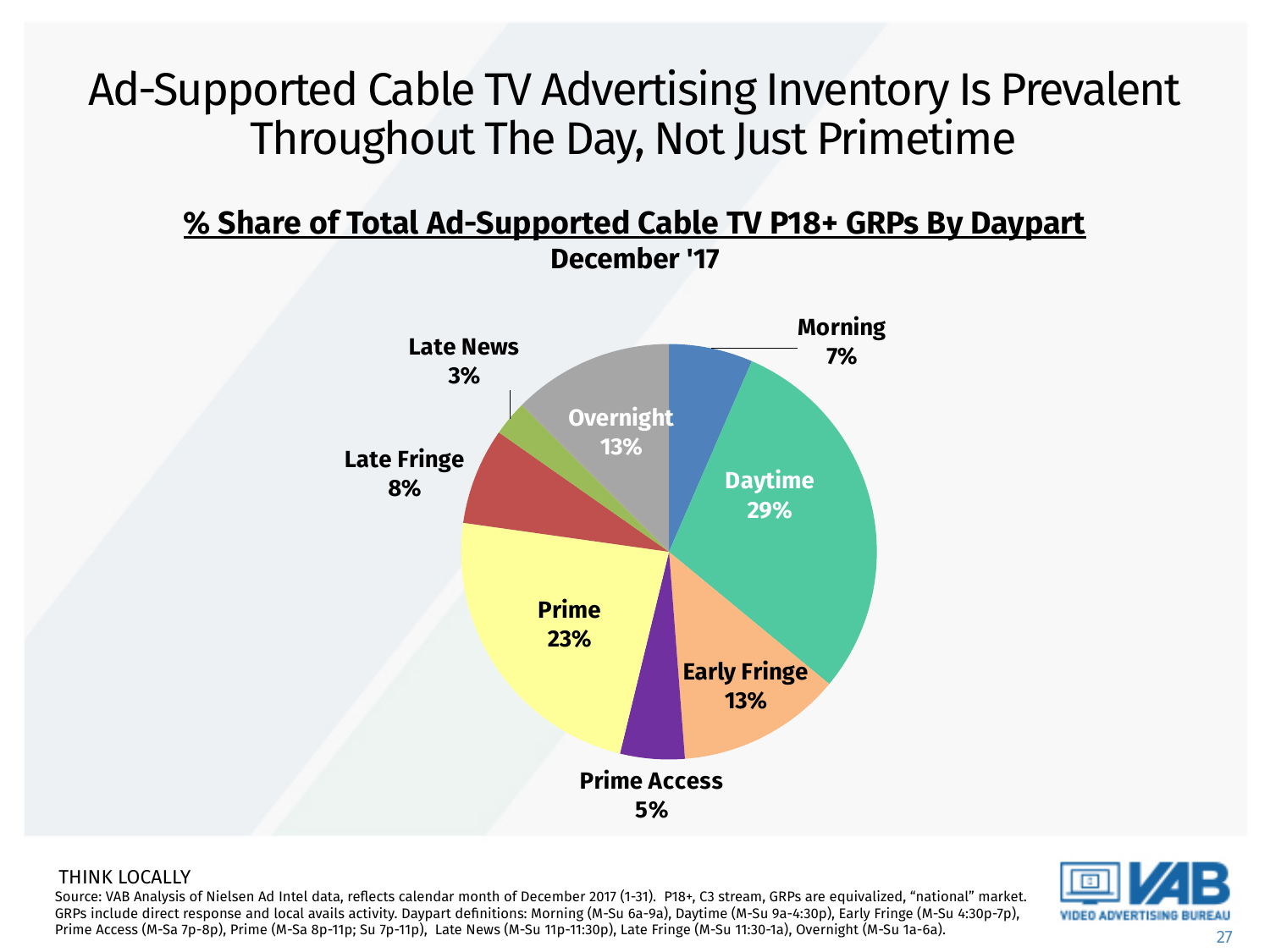

# Ad-Supported Cable TV Advertising Inventory Is Prevalent Throughout The Day, Not Just Primetime
% Share of Total Ad-Supported Cable TV P18+ GRPs By Daypart
December '17

### Chart

| Category | # |
|---|---|
| Morning | 15128.0 |
| Daytime | 68245.0 |
| Early Fringe | 29640.0 |
| Prime Access | 11625.0 |
| Prime | 54294.0 |
| Late Fringe | 17404.0 |
| Late News | 6368.0 |
| Overnight | 28993.0 |
THINK LOCALLY
Source: VAB Analysis of Nielsen Ad Intel data, reflects calendar month of December 2017 (1-31).  P18+, C3 stream, GRPs are equivalized, “national” market.  GRPs include direct response and local avails activity. Daypart definitions: Morning (M-Su 6a-9a), Daytime (M-Su 9a-4:30p), Early Fringe (M-Su 4:30p-7p), Prime Access (M-Sa 7p-8p), Prime (M-Sa 8p-11p; Su 7p-11p),  Late News (M-Su 11p-11:30p), Late Fringe (M-Su 11:30-1a), Overnight (M-Su 1a-6a).